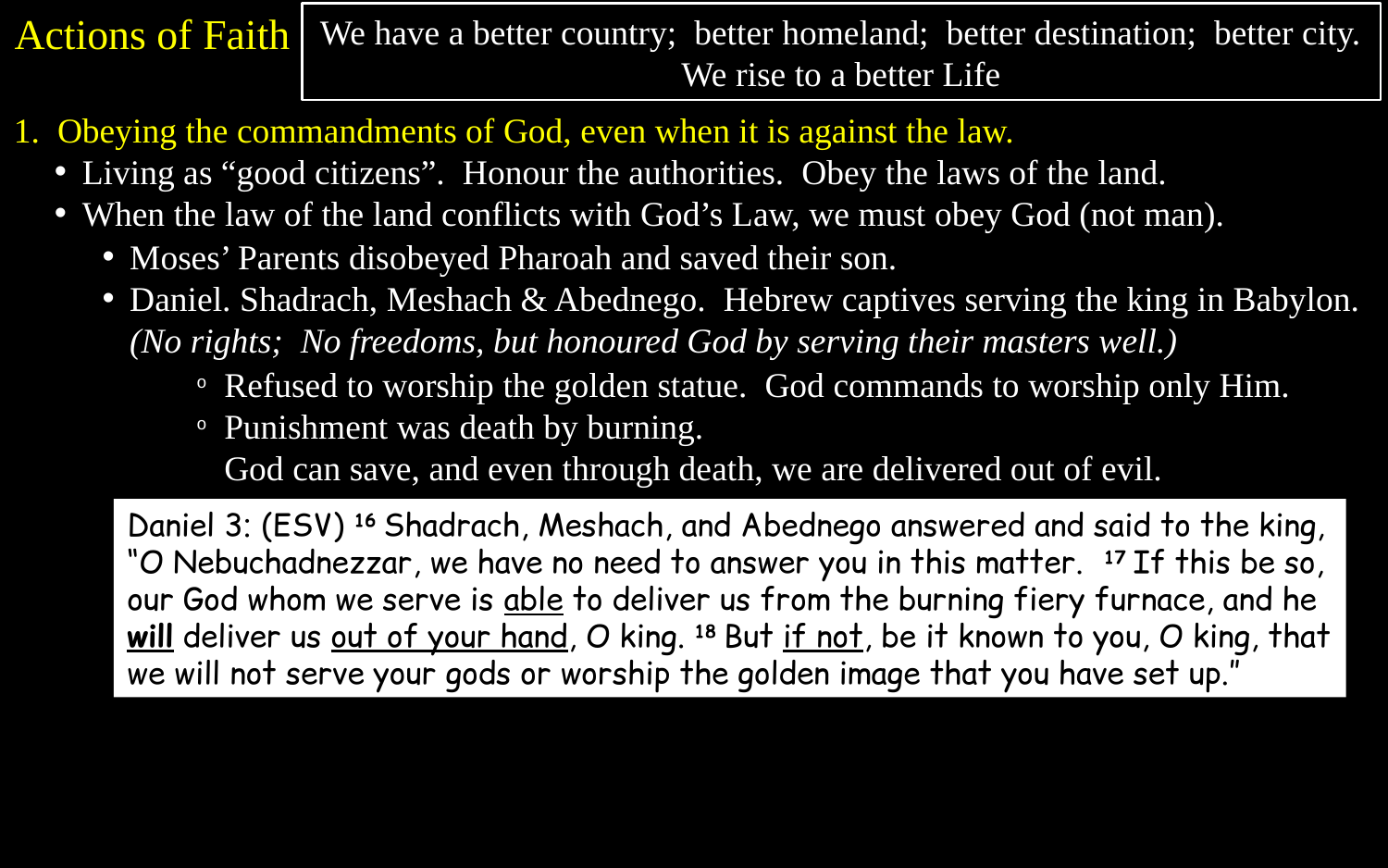

Actions of Faith
We have a better country;  better homeland;  better destination;  better city.
We rise to a better Life
1.  Obeying the commandments of God, even when it is against the law.
Living as “good citizens”.  Honour the authorities.  Obey the laws of the land.
When the law of the land conflicts with God’s Law, we must obey God (not man).
Moses’ Parents disobeyed Pharoah and saved their son.
Daniel. Shadrach, Meshach & Abednego.  Hebrew captives serving the king in Babylon.
(No rights;  No freedoms, but honoured God by serving their masters well.)
Refused to worship the golden statue.  God commands to worship only Him.
Punishment was death by burning.
God can save, and even through death, we are delivered out of evil.
Daniel 3: (ESV) 16 Shadrach, Meshach, and Abednego answered and said to the king, “O Nebuchadnezzar, we have no need to answer you in this matter.  17 If this be so, our God whom we serve is able to deliver us from the burning fiery furnace, and he will deliver us out of your hand, O king. 18 But if not, be it known to you, O king, that we will not serve your gods or worship the golden image that you have set up.”